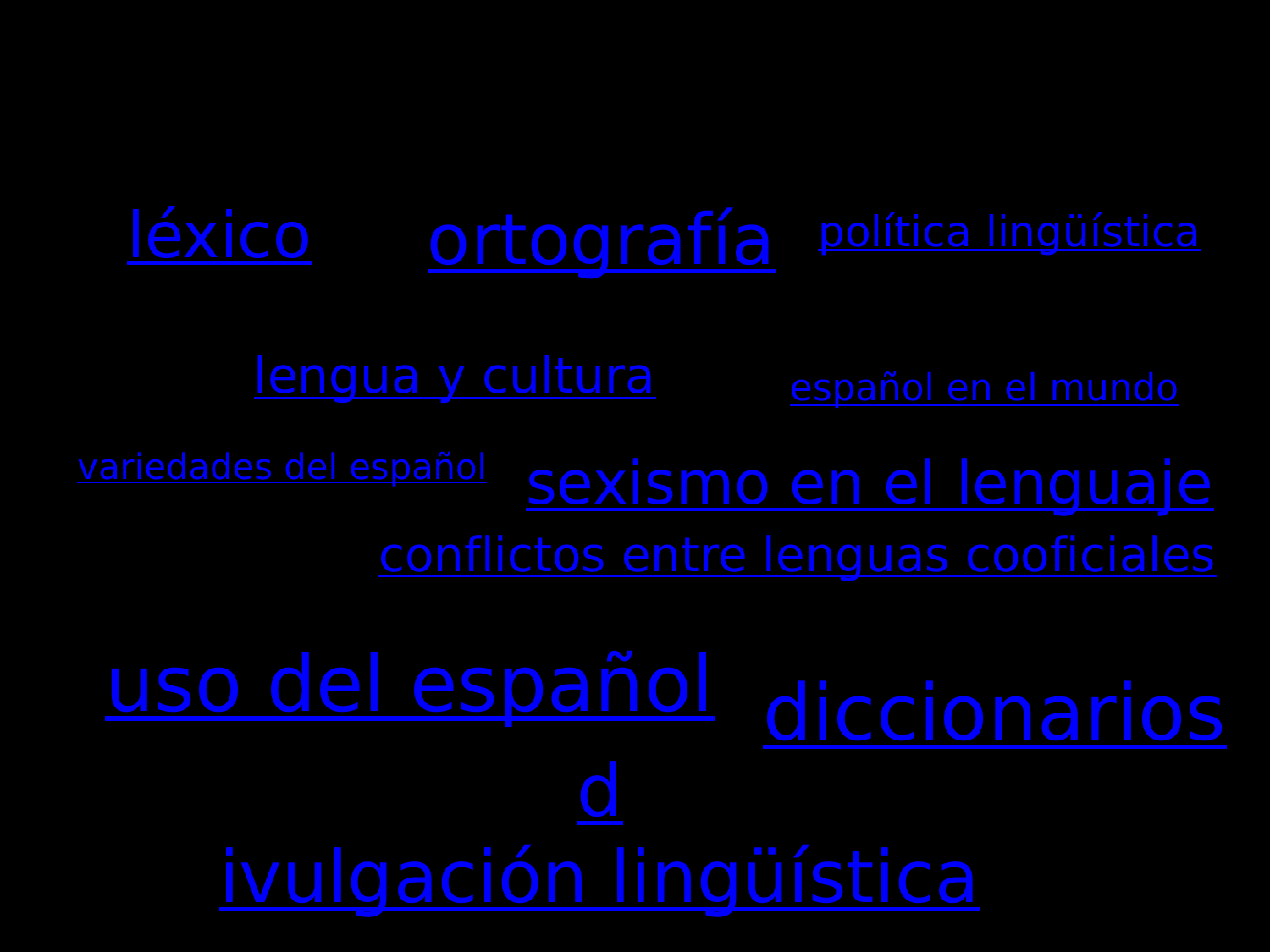

léxico
ortografía
política lingüística
lengua y cultura
español en el mundo
variedades del español
sexismo en el lenguaje
conflictos entre lenguas cooficiales
uso del español
diccionarios
divulgación lingüística